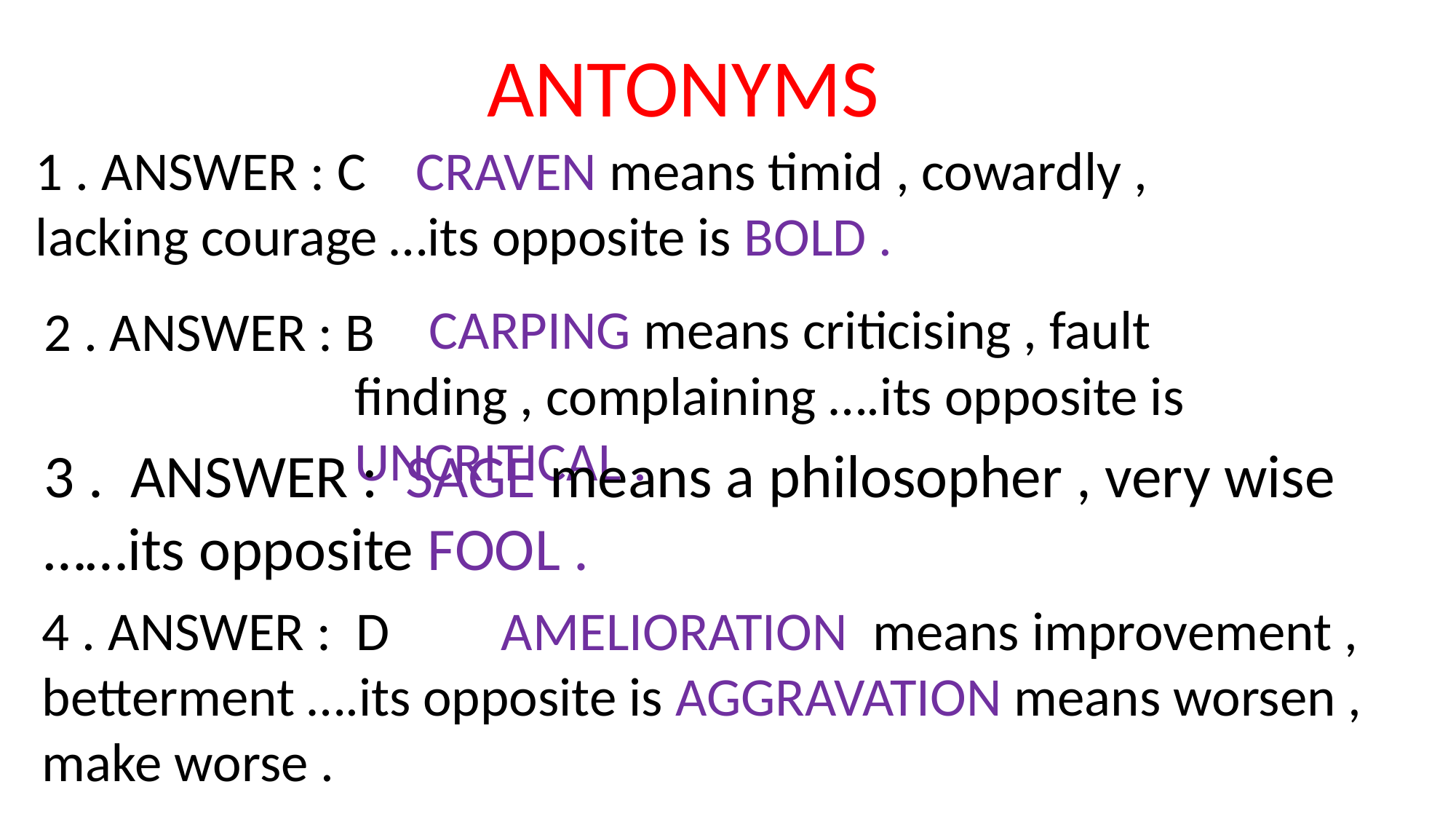

ANTONYMS
1 . ANSWER : C    CRAVEN means timid , cowardly ,    lacking courage …its opposite is BOLD .
      CARPING means criticising , fault finding , complaining ….its opposite is UNCRITICAL .
2 . ANSWER : B
3 .  ANSWER :  SAGE means a philosopher , very wise ……its opposite FOOL .
4 . ANSWER :  D         AMELIORATION  means improvement , betterment ….its opposite is AGGRAVATION means worsen , make worse .